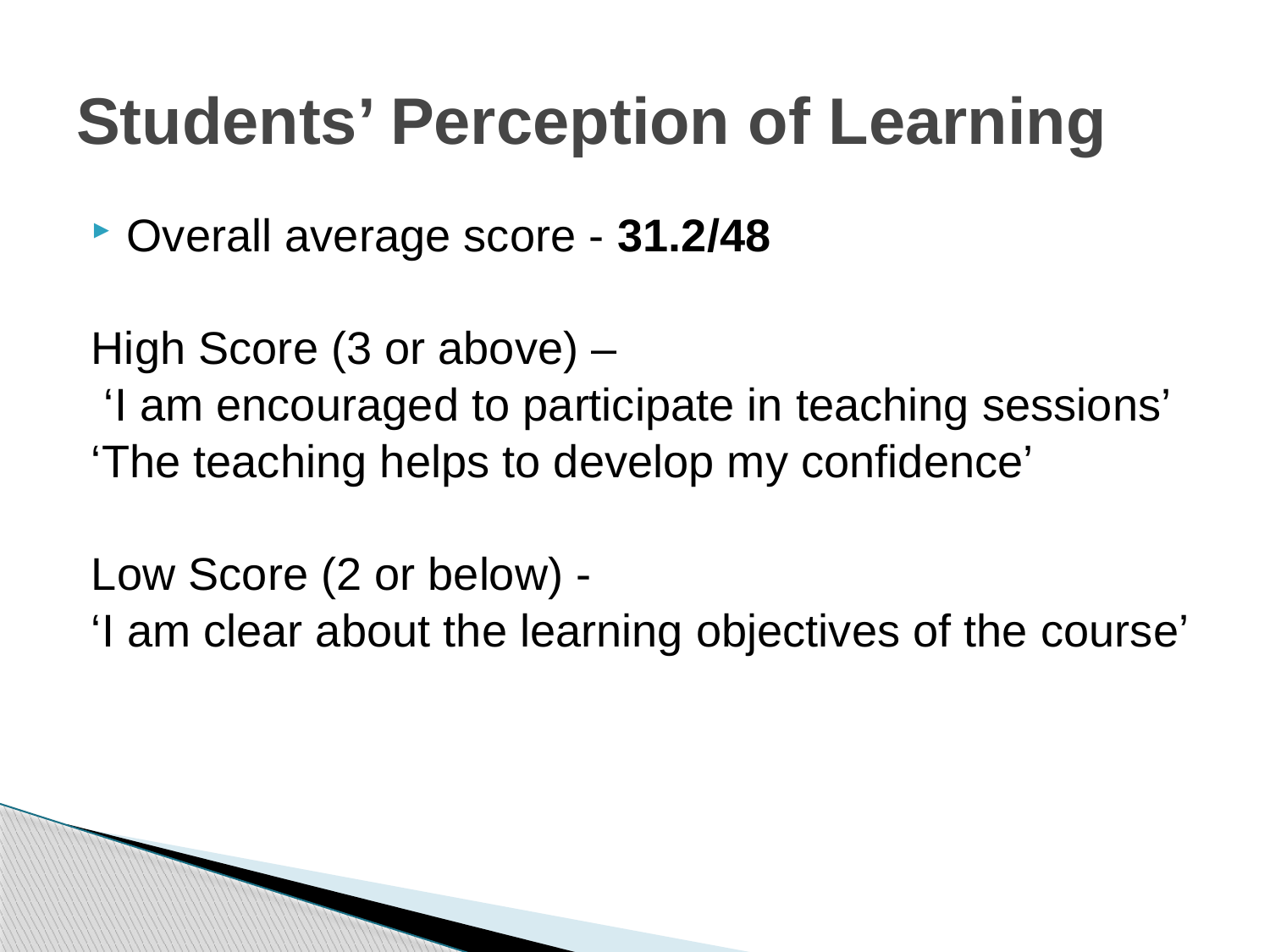

# Students’ Perception of Learning
Overall average score - 31.2/48

High Score (3 or above) –
 ‘I am encouraged to participate in teaching sessions’
‘The teaching helps to develop my confidence’

Low Score (2 or below) -
‘I am clear about the learning objectives of the course’